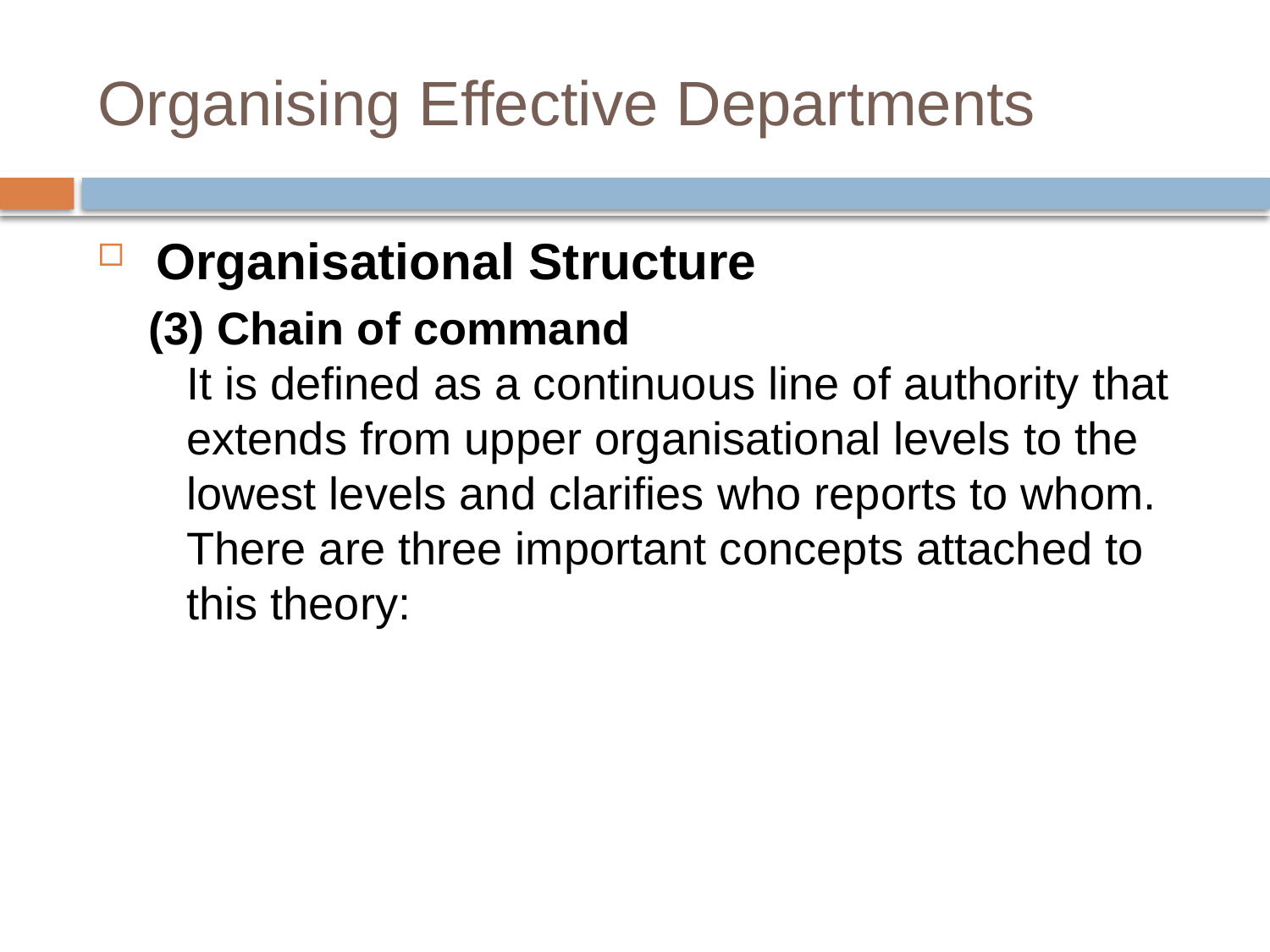

# Organising Effective Departments
 Organisational Structure
(3) Chain of command 
It is defined as a continuous line of authority that extends from upper organisational levels to the lowest levels and clarifies who reports to whom. There are three important concepts attached to this theory: